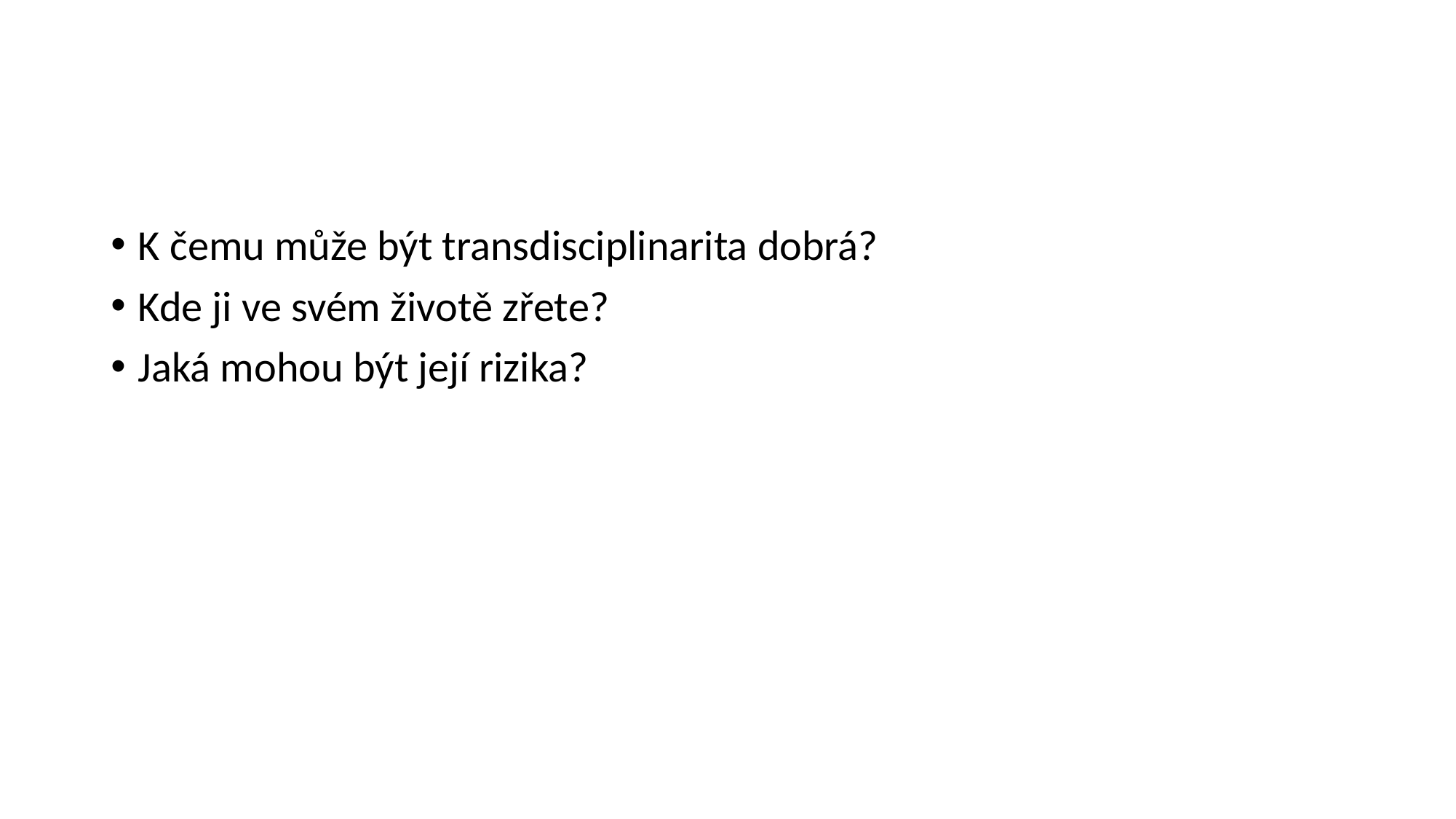

#
K čemu může být transdisciplinarita dobrá?
Kde ji ve svém životě zřete?
Jaká mohou být její rizika?